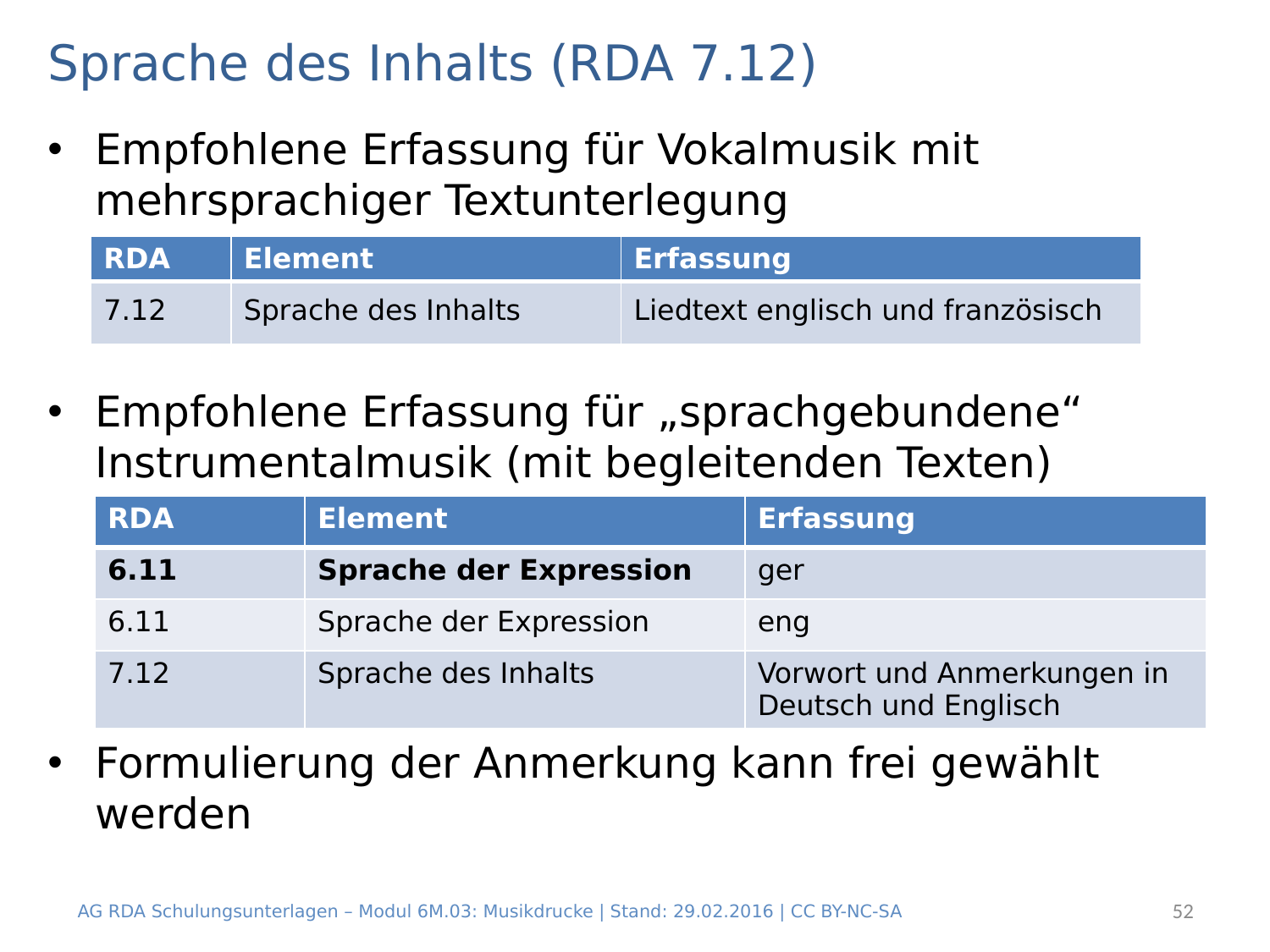

# Sprache des Inhalts (RDA 7.12)
Empfohlene Erfassung für Vokalmusik mit mehrsprachiger Textunterlegung

Empfohlene Erfassung für „sprachgebundene“ Instrumentalmusik (mit begleitenden Texten)

Formulierung der Anmerkung kann frei gewählt werden

| RDA | Element | Erfassung |
| --- | --- | --- |
| 7.12 | Sprache des Inhalts | Liedtext englisch und französisch |
| RDA | Element | Erfassung |
| --- | --- | --- |
| 6.11 | Sprache der Expression | ger |
| 6.11 | Sprache der Expression | eng |
| 7.12 | Sprache des Inhalts | Vorwort und Anmerkungen in Deutsch und Englisch |
AG RDA Schulungsunterlagen – Modul 6M.03: Musikdrucke | Stand: 29.02.2016 | CC BY-NC-SA
52